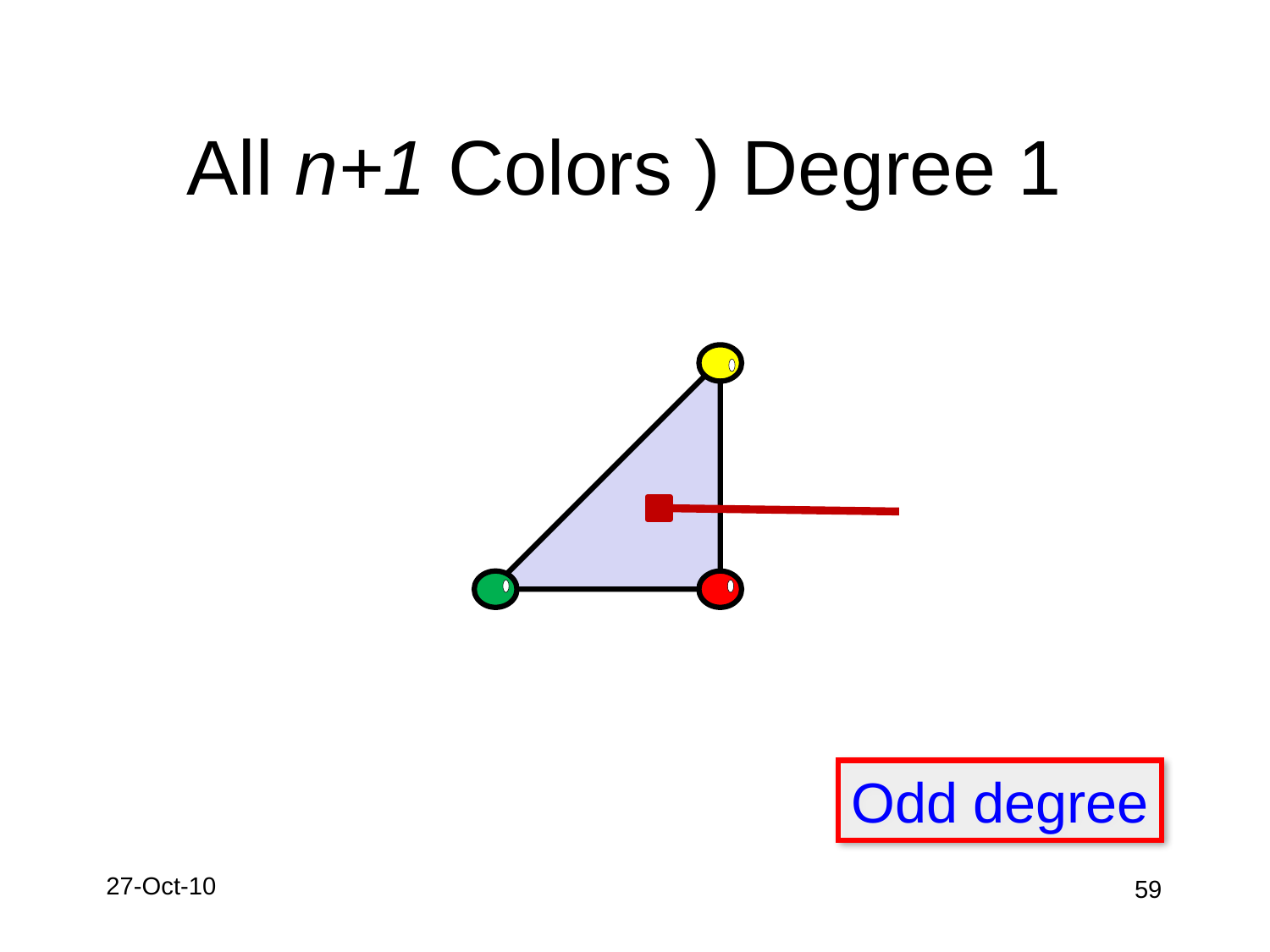

# All n+1 Colors ) Degree 1

Odd degree
27-Oct-10
59